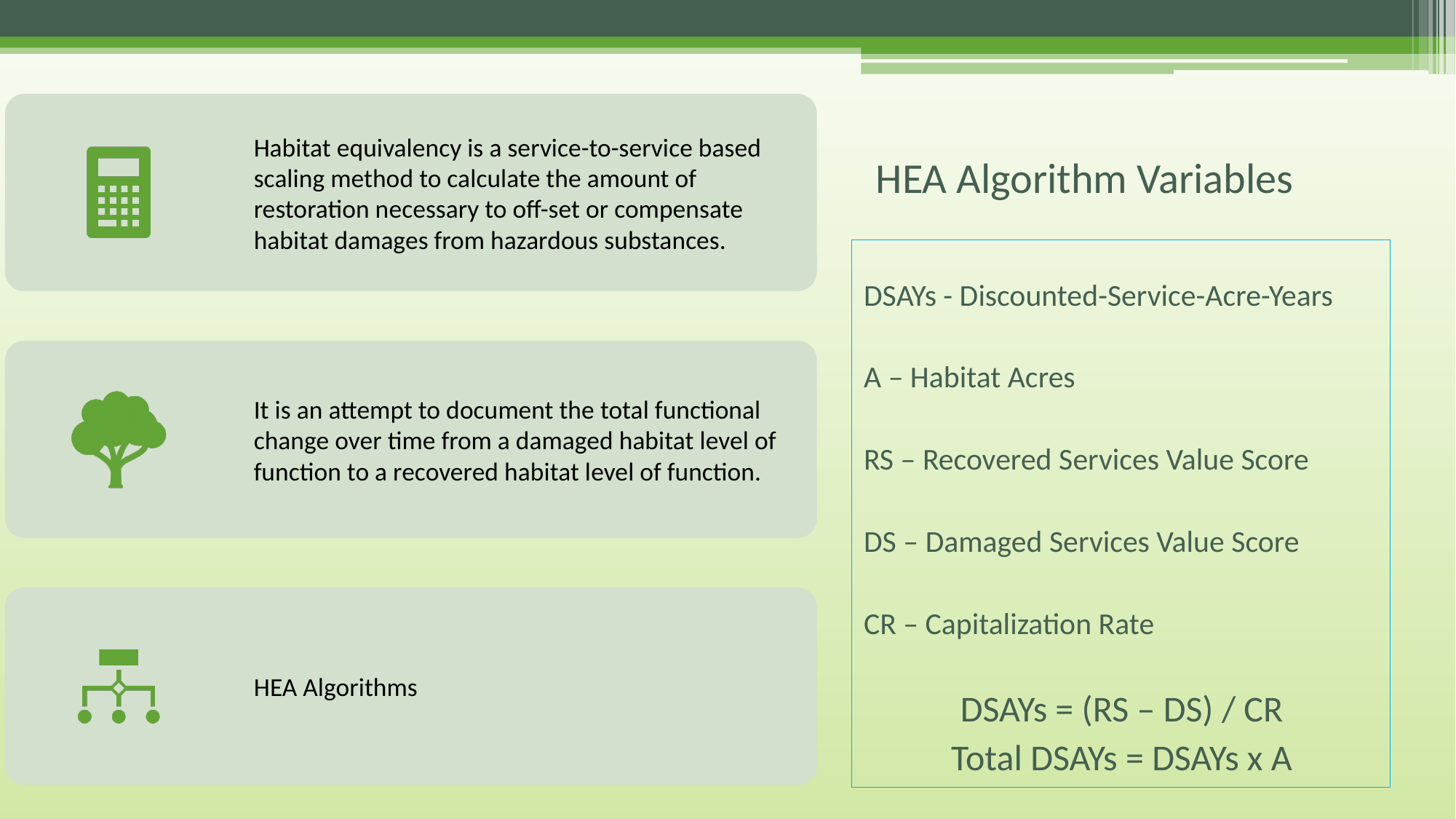

Habitat equivalency is a service-to-service based scaling method to calculate the amount of restoration necessary to off-set or compensate habitat damages from hazardous substances.
It is an attempt to document the total functional change over time from a damaged habitat level of function to a recovered habitat level of function.
HEA Algorithms

# HEA Algorithm Variables

DSAYs - Discounted-Service-Acre-Years

A – Habitat Acres

RS – Recovered Services Value Score

DS – Damaged Services Value Score

CR – Capitalization Rate

DSAYs = (RS – DS) / CR
Total DSAYs = DSAYs x A